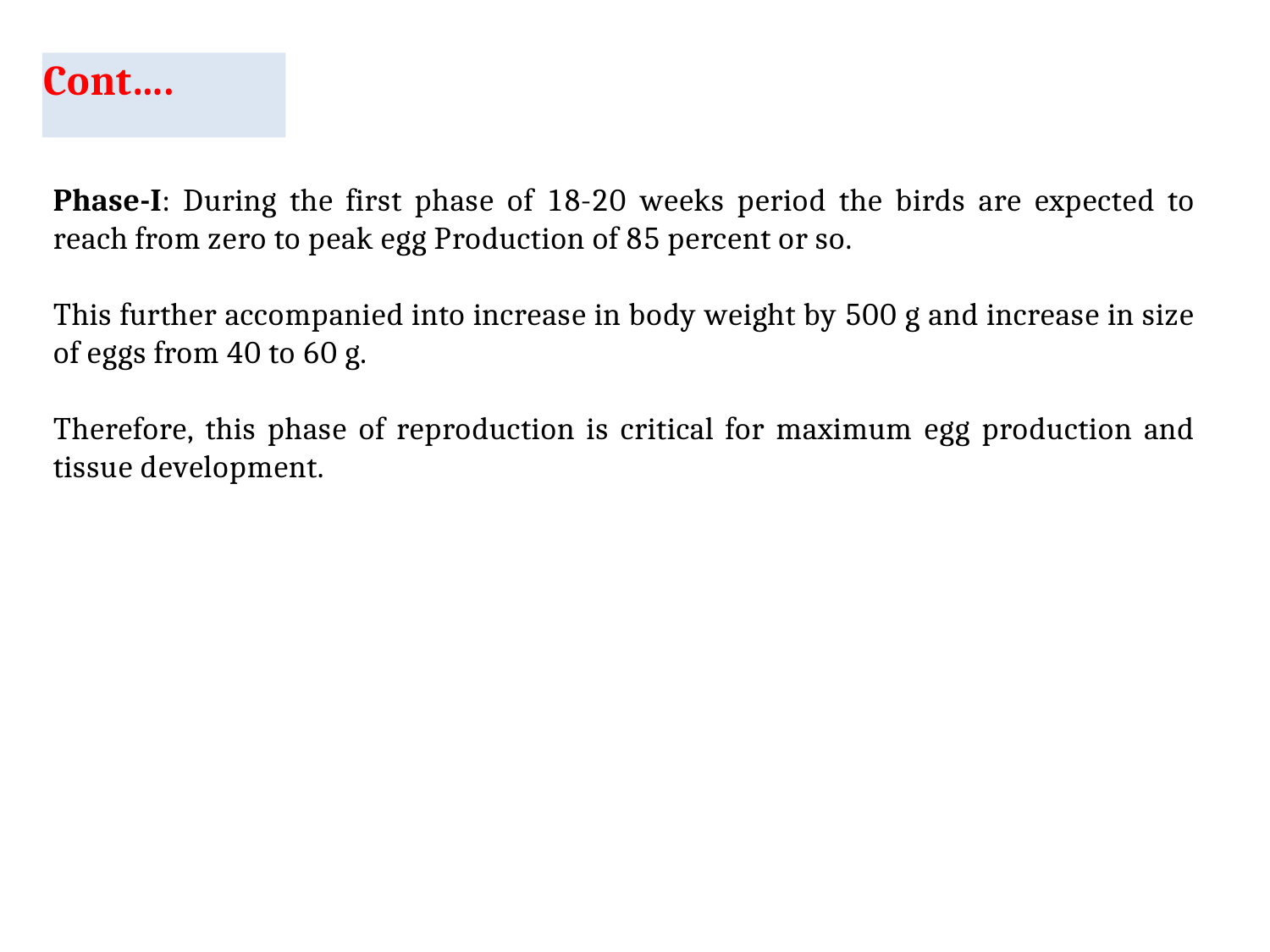

# Cont….
Phase-I: During the first phase of 18-20 weeks period the birds are expected to reach from zero to peak egg Production of 85 percent or so.

This further accompanied into increase in body weight by 500 g and increase in size of eggs from 40 to 60 g.

Therefore, this phase of reproduction is critical for maximum egg production and tissue development.